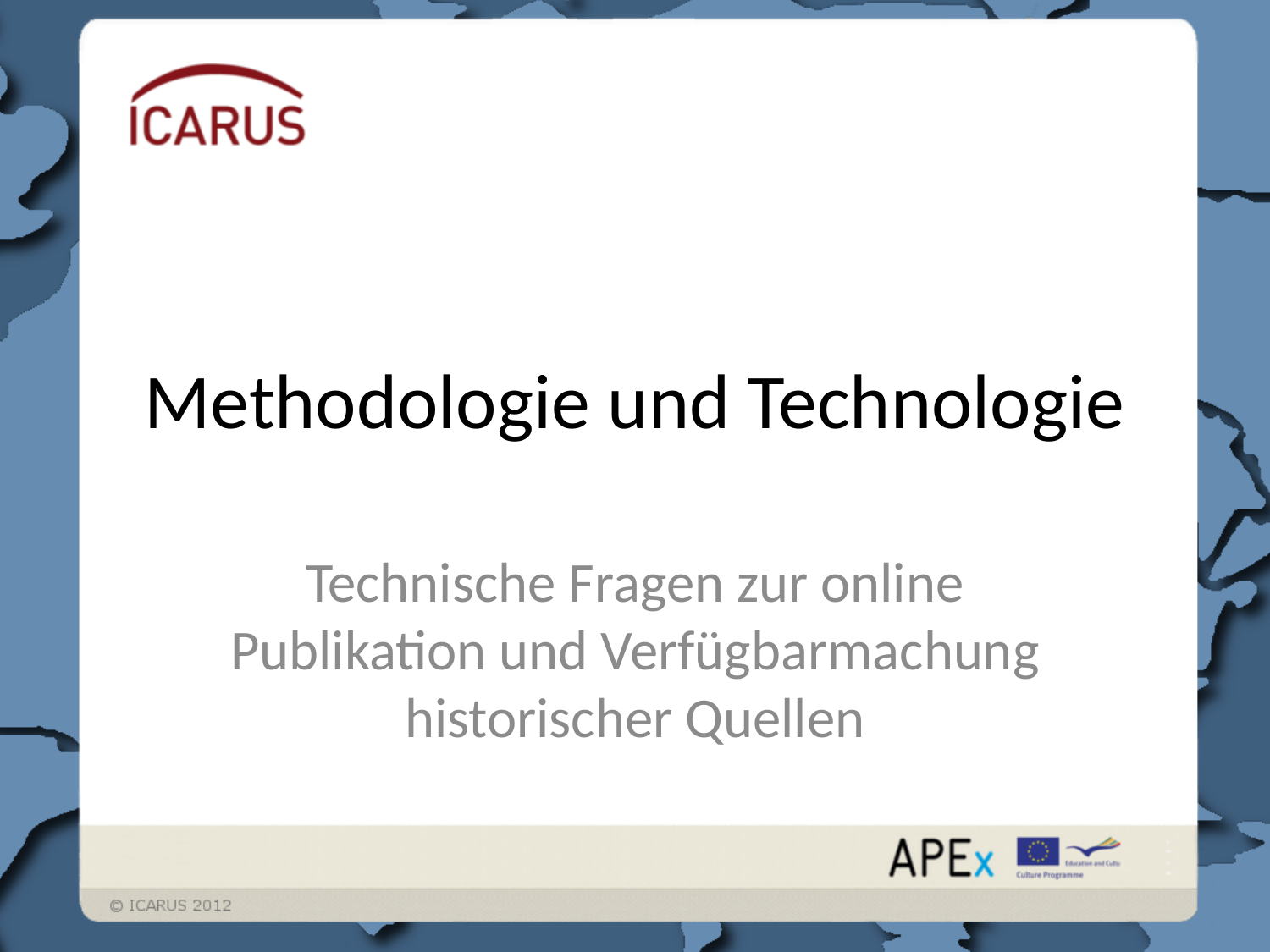

# Methodologie und Technologie
Technische Fragen zur online Publikation und Verfügbarmachung historischer Quellen